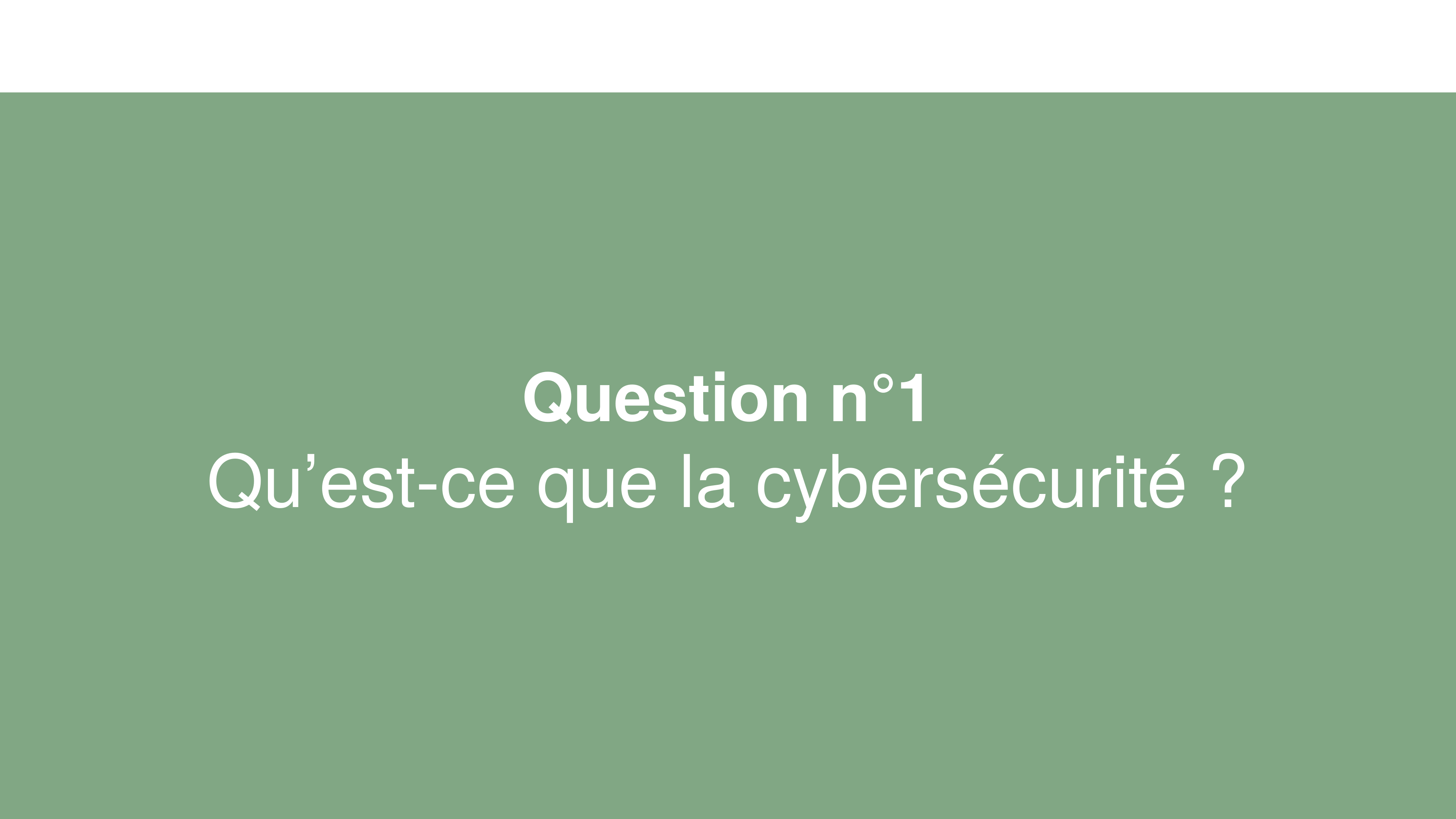

Question n°1
Qu’est-ce que la cybersécurité ?